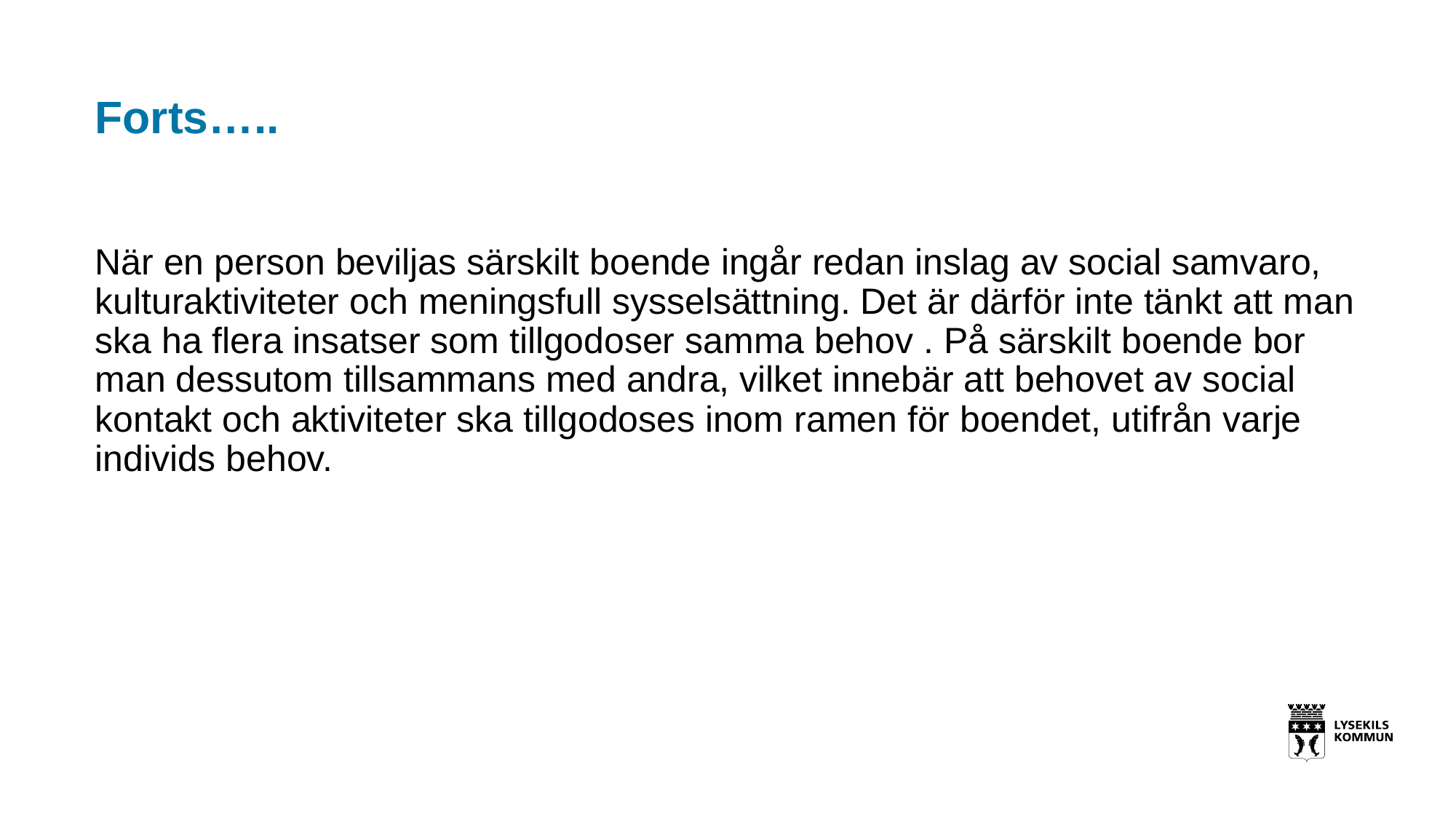

Forts…..
När en person beviljas särskilt boende ingår redan inslag av social samvaro, kulturaktiviteter och meningsfull sysselsättning. Det är därför inte tänkt att man ska ha flera insatser som tillgodoser samma behov . På särskilt boende bor man dessutom tillsammans med andra, vilket innebär att behovet av social kontakt och aktiviteter ska tillgodoses inom ramen för boendet, utifrån varje individs behov.